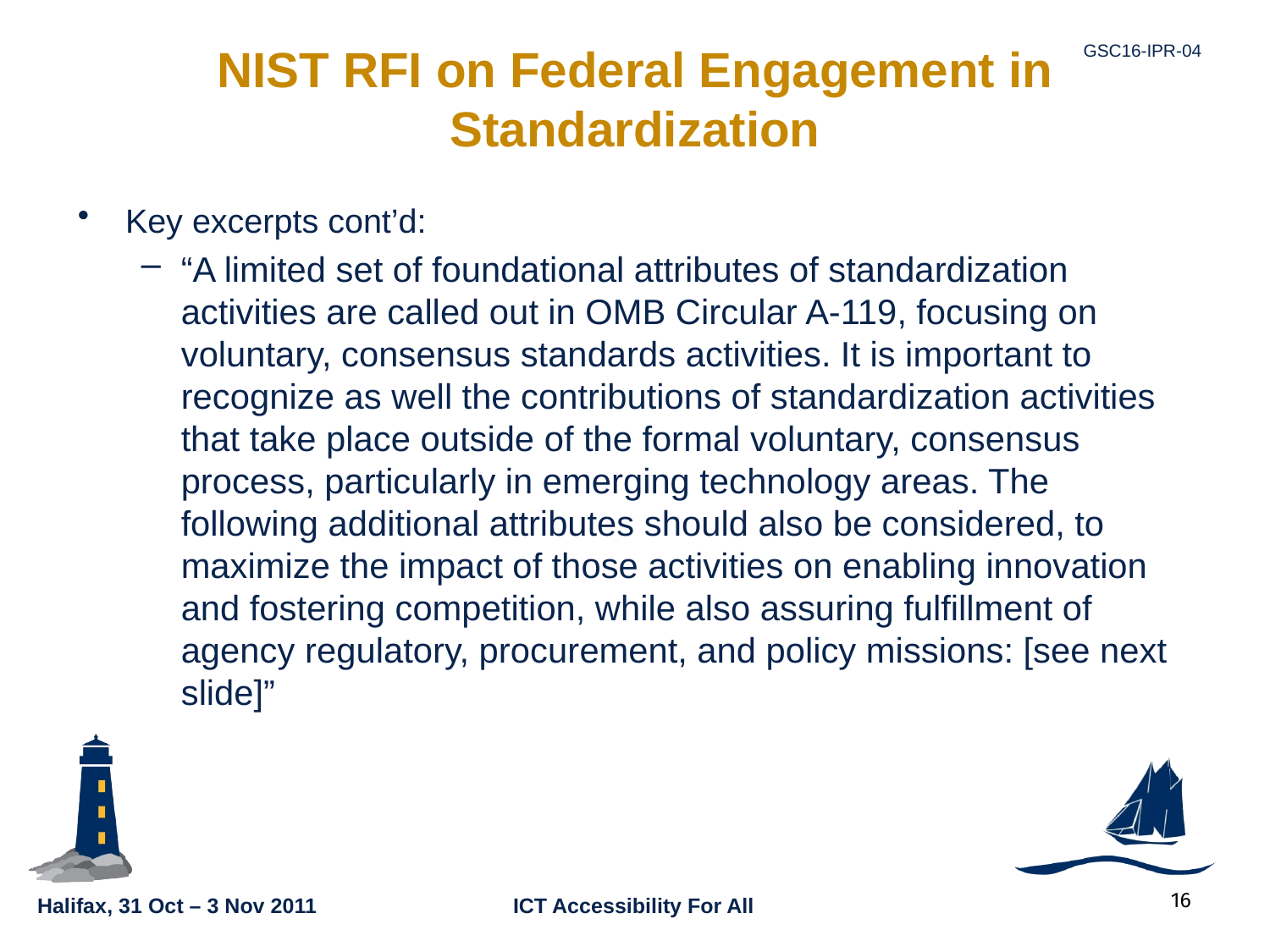

GSC16-IPR-04
# NIST RFI on Federal Engagement in Standardization

Key excerpts cont’d:
“A limited set of foundational attributes of standardization activities are called out in OMB Circular A-119, focusing on voluntary, consensus standards activities. It is important to recognize as well the contributions of standardization activities that take place outside of the formal voluntary, consensus process, particularly in emerging technology areas. The following additional attributes should also be considered, to maximize the impact of those activities on enabling innovation and fostering competition, while also assuring fulfillment of agency regulatory, procurement, and policy missions: [see next slide]”
16